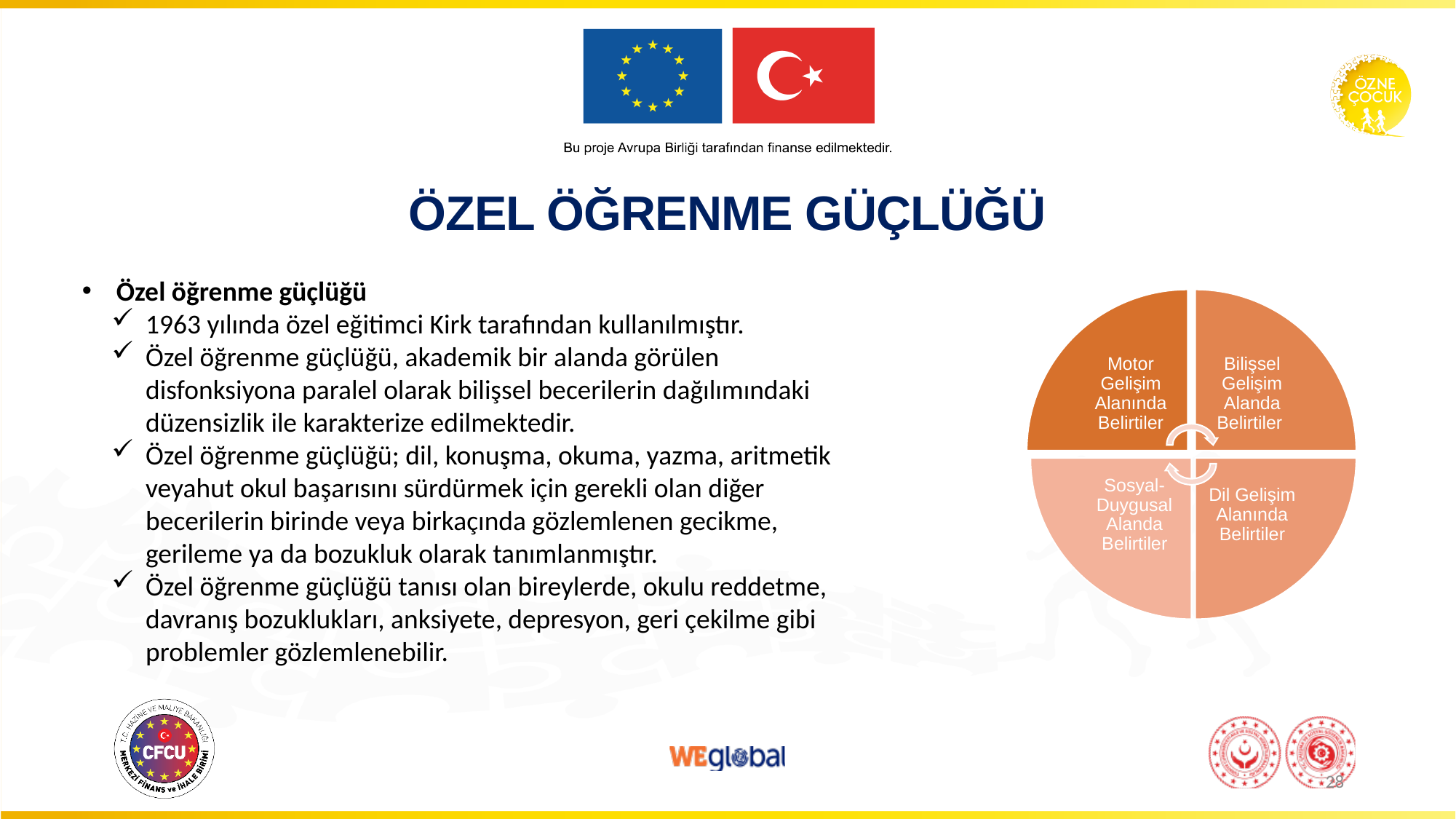

# ÖZEL ÖĞRENME GÜÇLÜĞÜ
Özel öğrenme güçlüğü
1963 yılında özel eğitimci Kirk tarafından kullanılmıştır.
Özel öğrenme güçlüğü, akademik bir alanda görülen disfonksiyona paralel olarak bilişsel becerilerin dağılımındaki düzensizlik ile karakterize edilmektedir.
Özel öğrenme güçlüğü; dil, konuşma, okuma, yazma, aritmetik veyahut okul başarısını sürdürmek için gerekli olan diğer becerilerin birinde veya birkaçında gözlemlenen gecikme, gerileme ya da bozukluk olarak tanımlanmıştır.
Özel öğrenme güçlüğü tanısı olan bireylerde, okulu reddetme, davranış bozuklukları, anksiyete, depresyon, geri çekilme gibi problemler gözlemlenebilir.
Motor Gelişim Alanında Belirtiler
Bilişsel Gelişim Alanda Belirtiler
Dil Gelişim Alanında Belirtiler
Sosyal-Duygusal Alanda Belirtiler
28